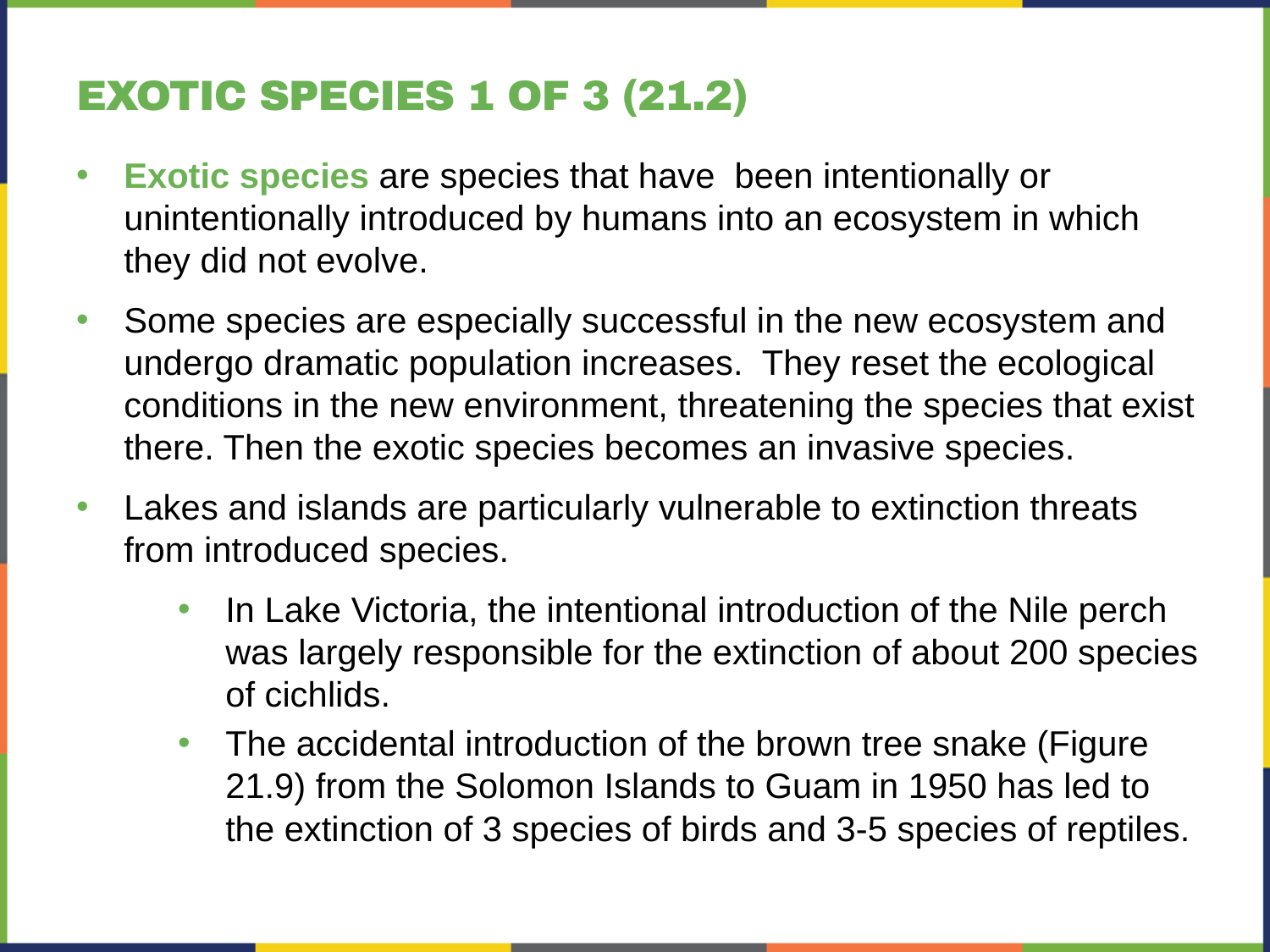

# Exotic species 1 of 3 (21.2)
Exotic species are species that have  been intentionally or unintentionally introduced by humans into an ecosystem in which they did not evolve.
Some species are especially successful in the new ecosystem and undergo dramatic population increases.  They reset the ecological conditions in the new environment, threatening the species that exist there. Then the exotic species becomes an invasive species.
Lakes and islands are particularly vulnerable to extinction threats from introduced species.
In Lake Victoria, the intentional introduction of the Nile perch was largely responsible for the extinction of about 200 species of cichlids.
The accidental introduction of the brown tree snake (Figure 21.9) from the Solomon Islands to Guam in 1950 has led to the extinction of 3 species of birds and 3-5 species of reptiles.